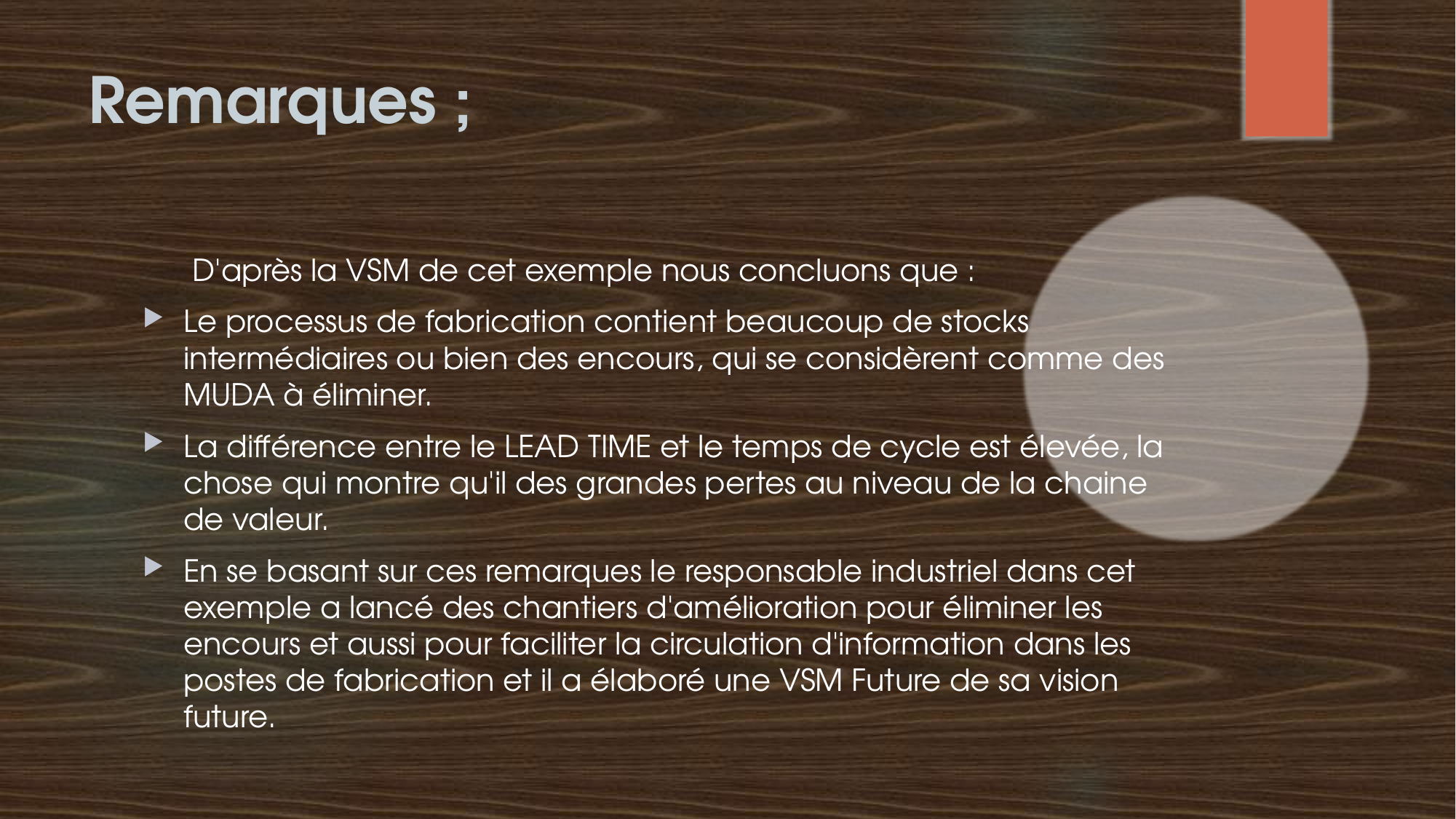

# Remarques ;
      D'après la VSM de cet exemple nous concluons que :
Le processus de fabrication contient beaucoup de stocks intermédiaires ou bien des encours, qui se considèrent comme des MUDA à éliminer.
La différence entre le LEAD TIME et le temps de cycle est élevée, la chose qui montre qu'il des grandes pertes au niveau de la chaine de valeur.
En se basant sur ces remarques le responsable industriel dans cet exemple a lancé des chantiers d'amélioration pour éliminer les encours et aussi pour faciliter la circulation d'information dans les postes de fabrication et il a élaboré une VSM Future de sa vision future.